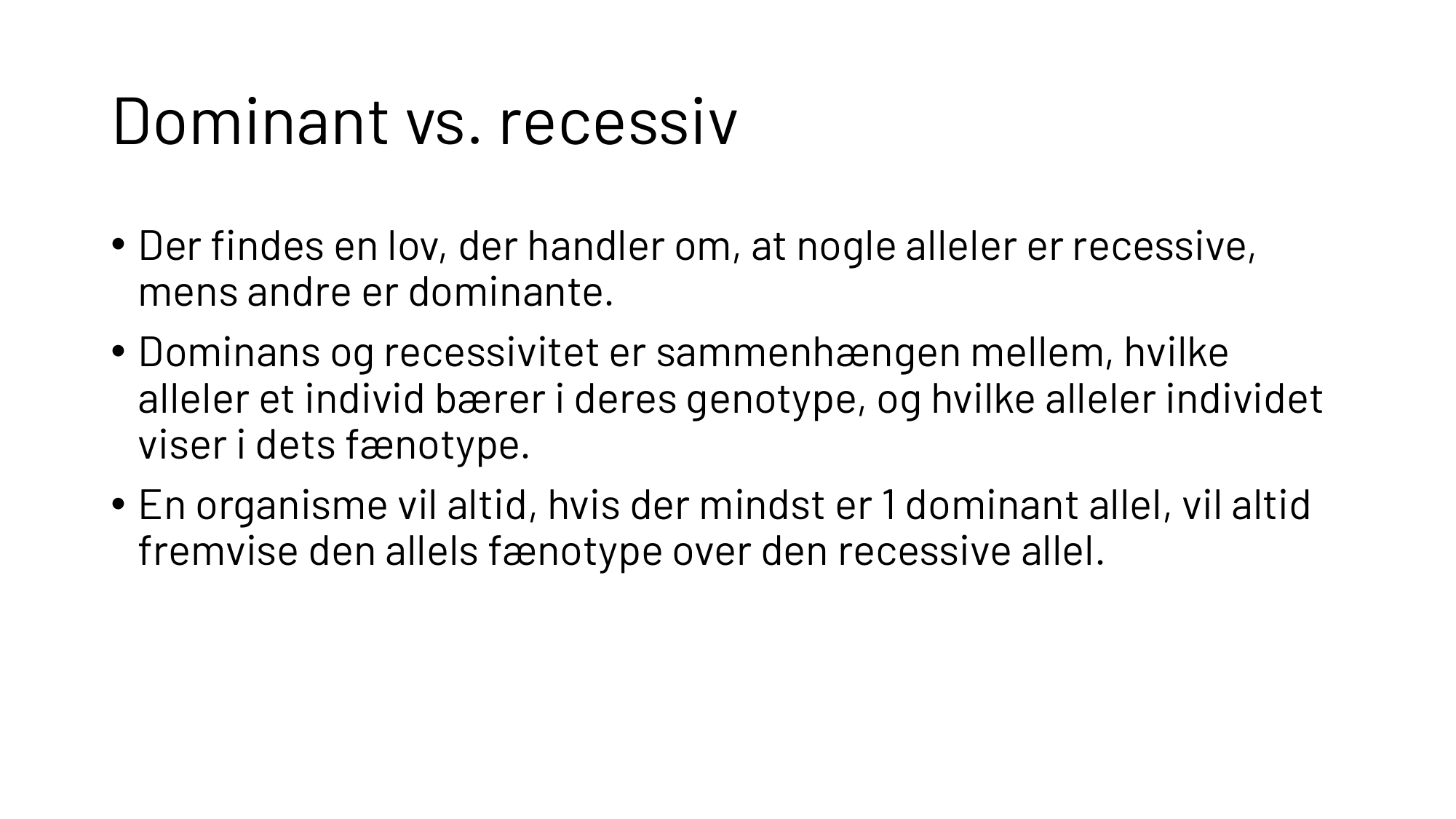

# Dominant vs. recessiv
Der findes en lov, der handler om, at nogle alleler er recessive, mens andre er dominante.
Dominans og recessivitet er sammenhængen mellem, hvilke alleler et individ bærer i deres genotype, og hvilke alleler individet viser i dets fænotype.
En organisme vil altid, hvis der mindst er 1 dominant allel, vil altid fremvise den allels fænotype over den recessive allel.